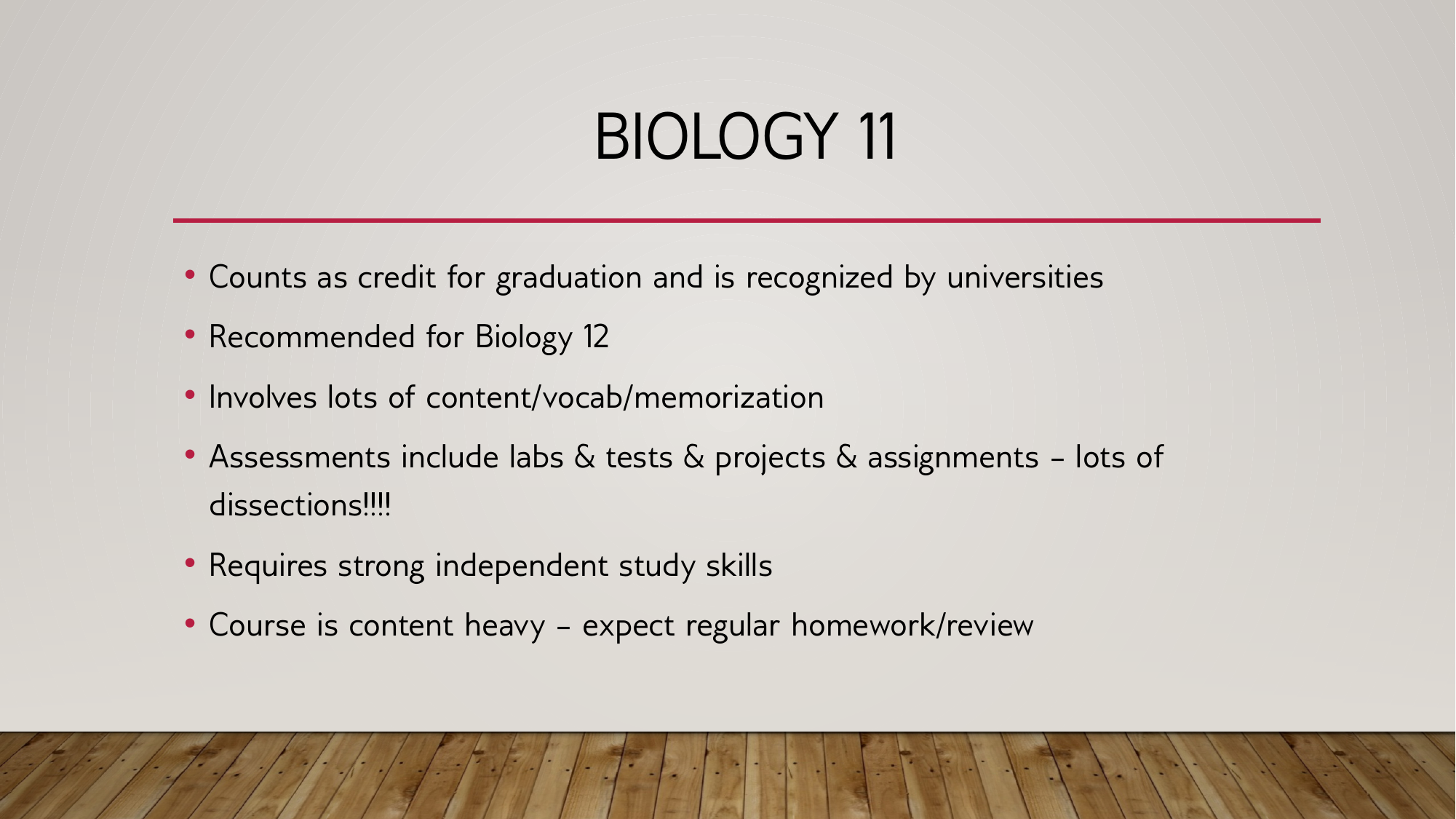

# Biology 11
Counts as credit for graduation and is recognized by universities
Recommended for Biology 12
Involves lots of content/vocab/memorization
Assessments include labs & tests & projects & assignments – lots of dissections!!!!
Requires strong independent study skills
Course is content heavy – expect regular homework/review